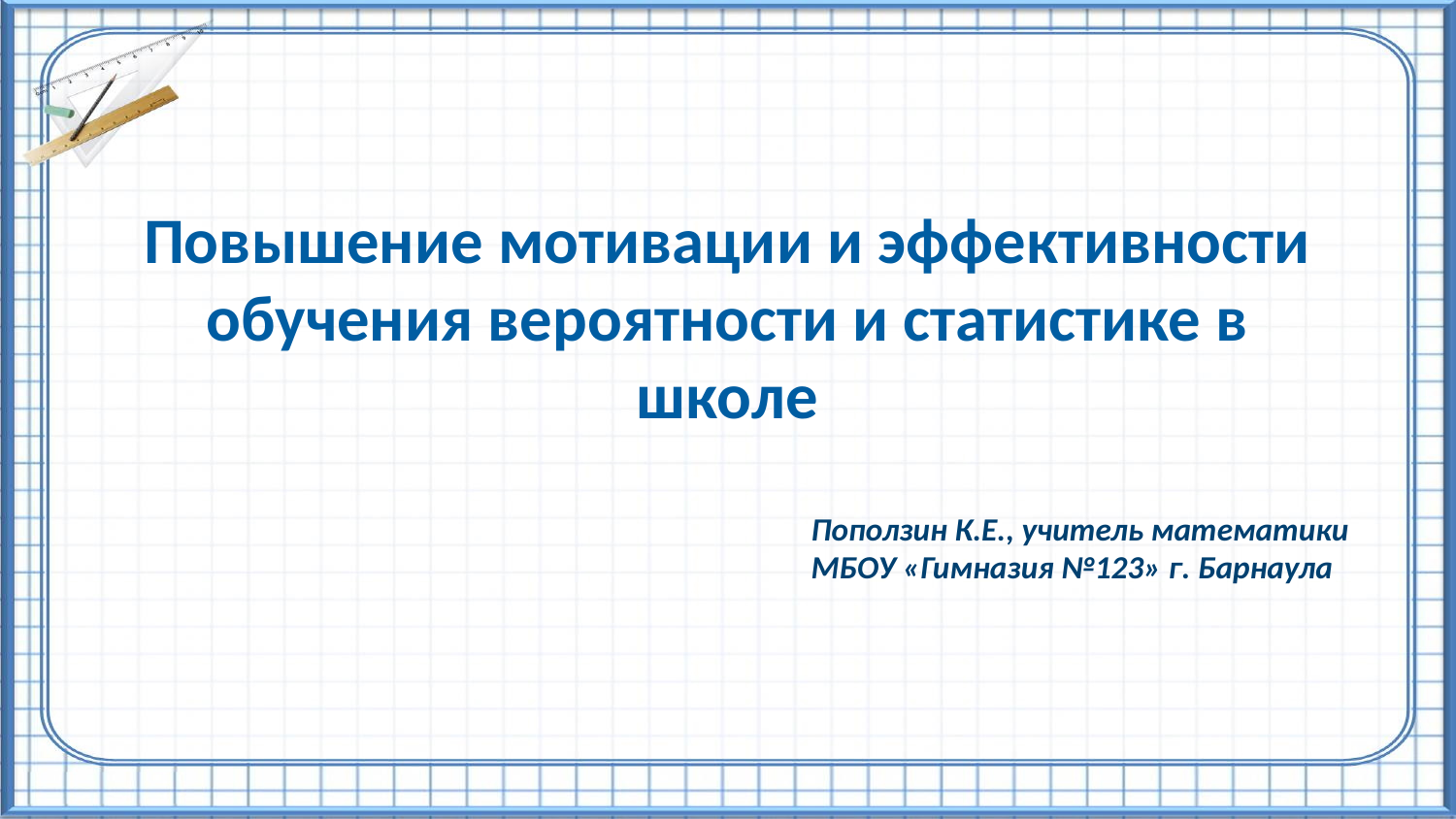

Повышение мотивации и эффективности обучения вероятности и статистике в школе
Поползин К.Е., учитель математики
МБОУ «Гимназия №123» г. Барнаула